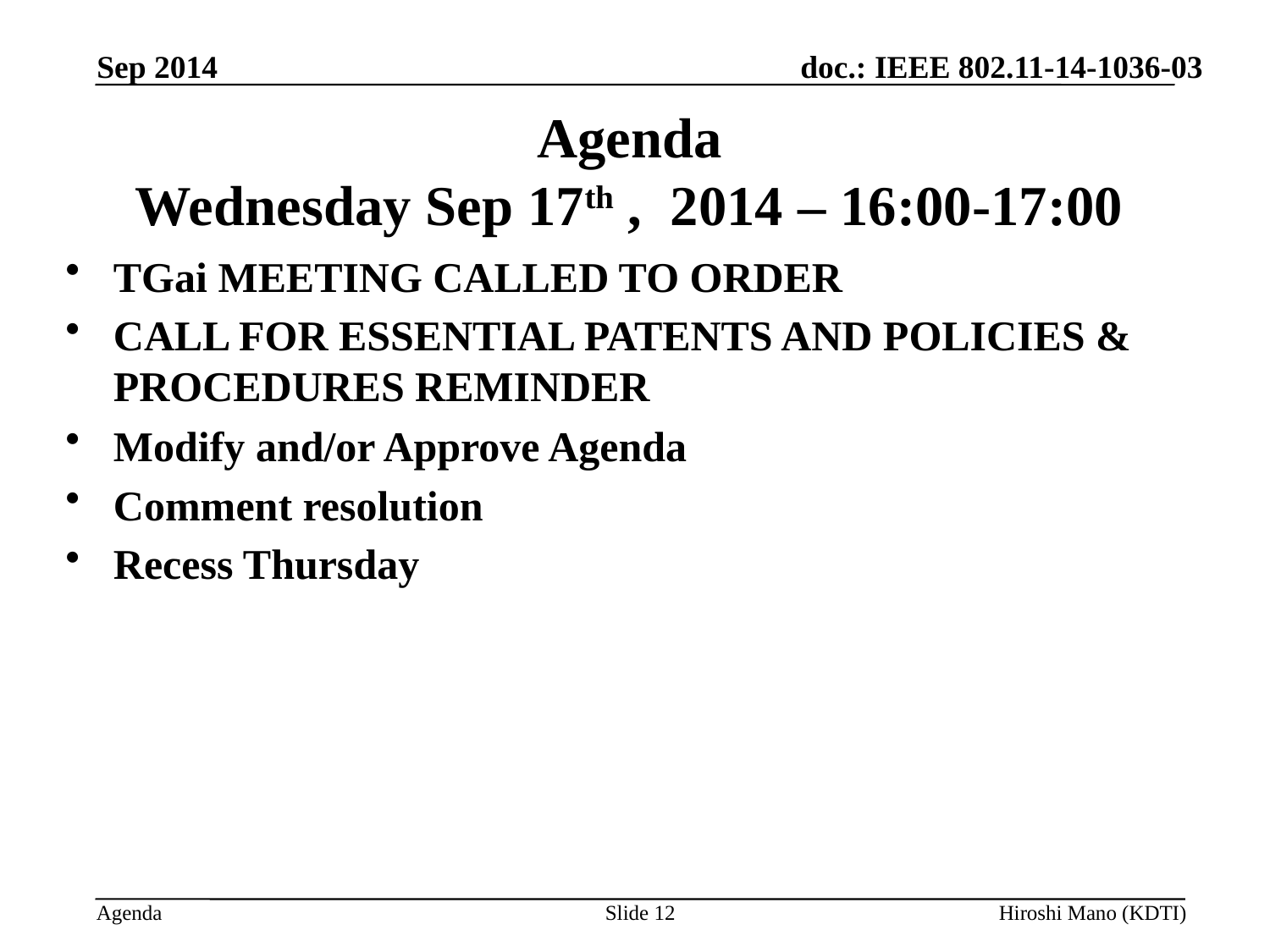

Sep 2014
# Agenda Wednesday Sep 17th ,  2014 – 16:00-17:00
TGai MEETING CALLED TO ORDER
CALL FOR ESSENTIAL PATENTS AND POLICIES & PROCEDURES REMINDER
Modify and/or Approve Agenda
Comment resolution
Recess Thursday

Slide 12
Hiroshi Mano (KDTI)